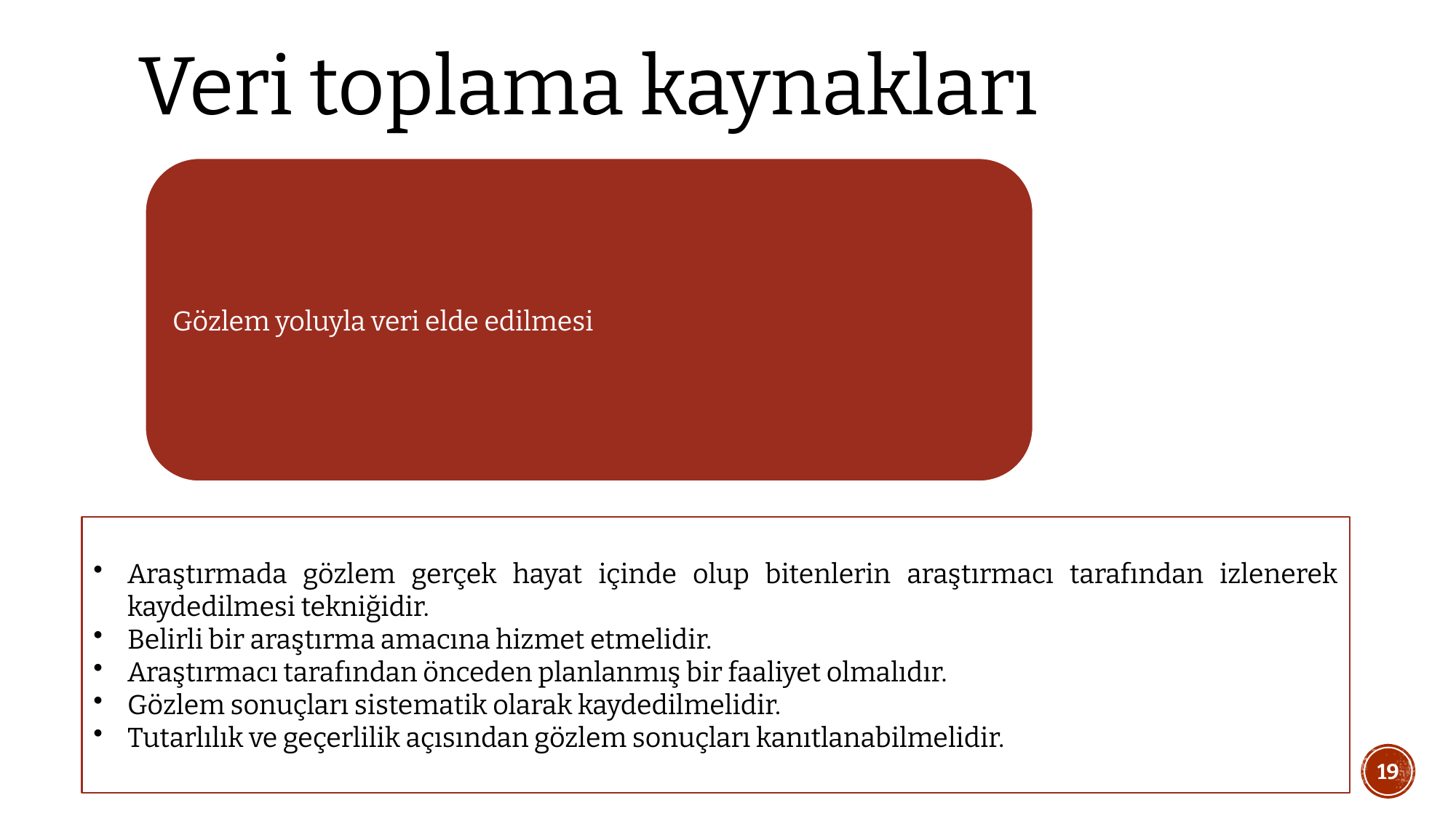

# Veri toplama kaynakları
Gözlem yoluyla veri elde edilmesi
Araştırmada gözlem gerçek hayat içinde olup bitenlerin araştırmacı tarafından izlenerek kaydedilmesi tekniğidir.
Belirli bir araştırma amacına hizmet etmelidir.
Araştırmacı tarafından önceden planlanmış bir faaliyet olmalıdır.
Gözlem sonuçları sistematik olarak kaydedilmelidir.
Tutarlılık ve geçerlilik açısından gözlem sonuçları kanıtlanabilmelidir.
19